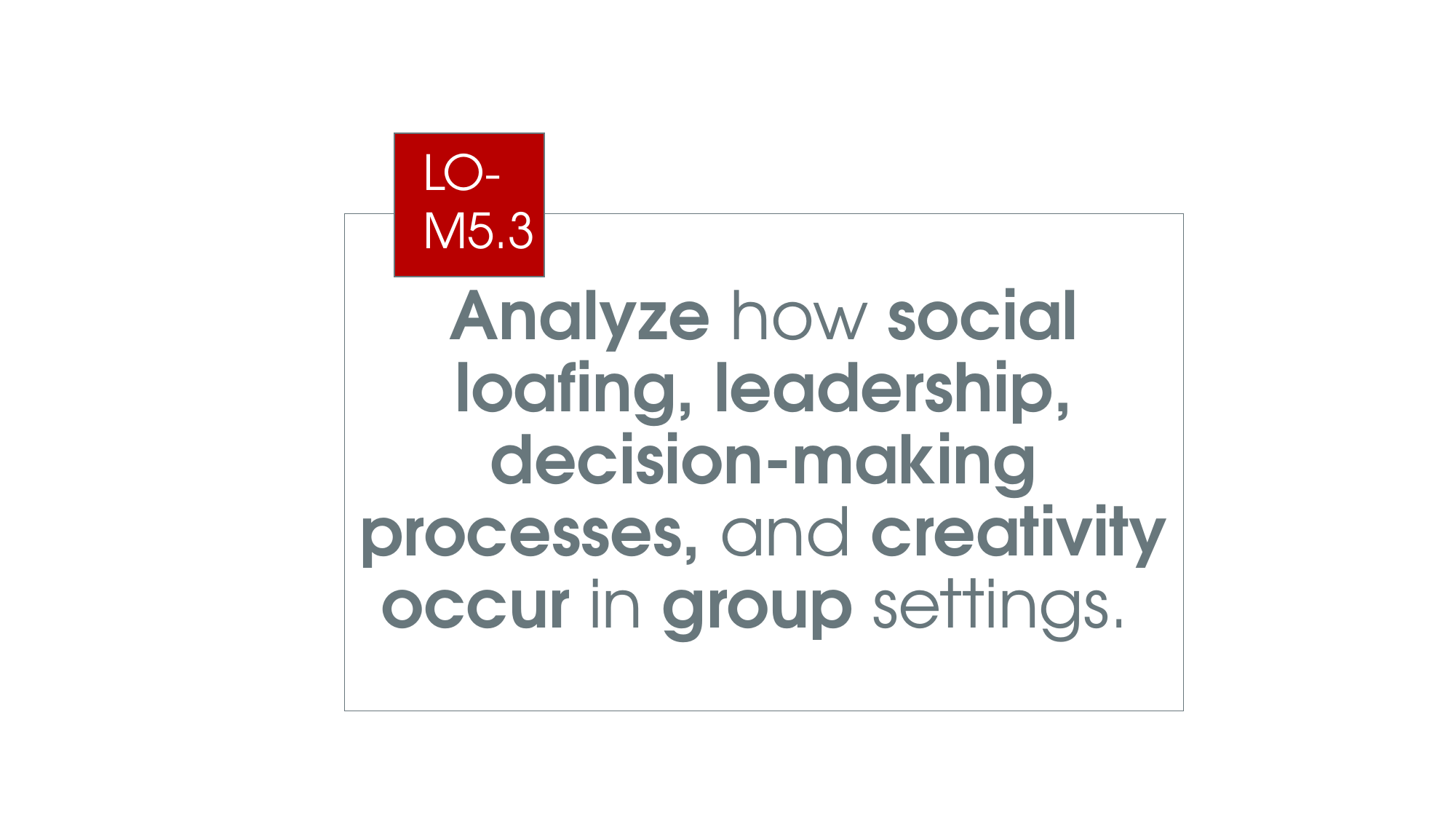

LO- M5.3
# Analyze how social loafing, leadership, decision-making processes, and creativity occur in group settings.